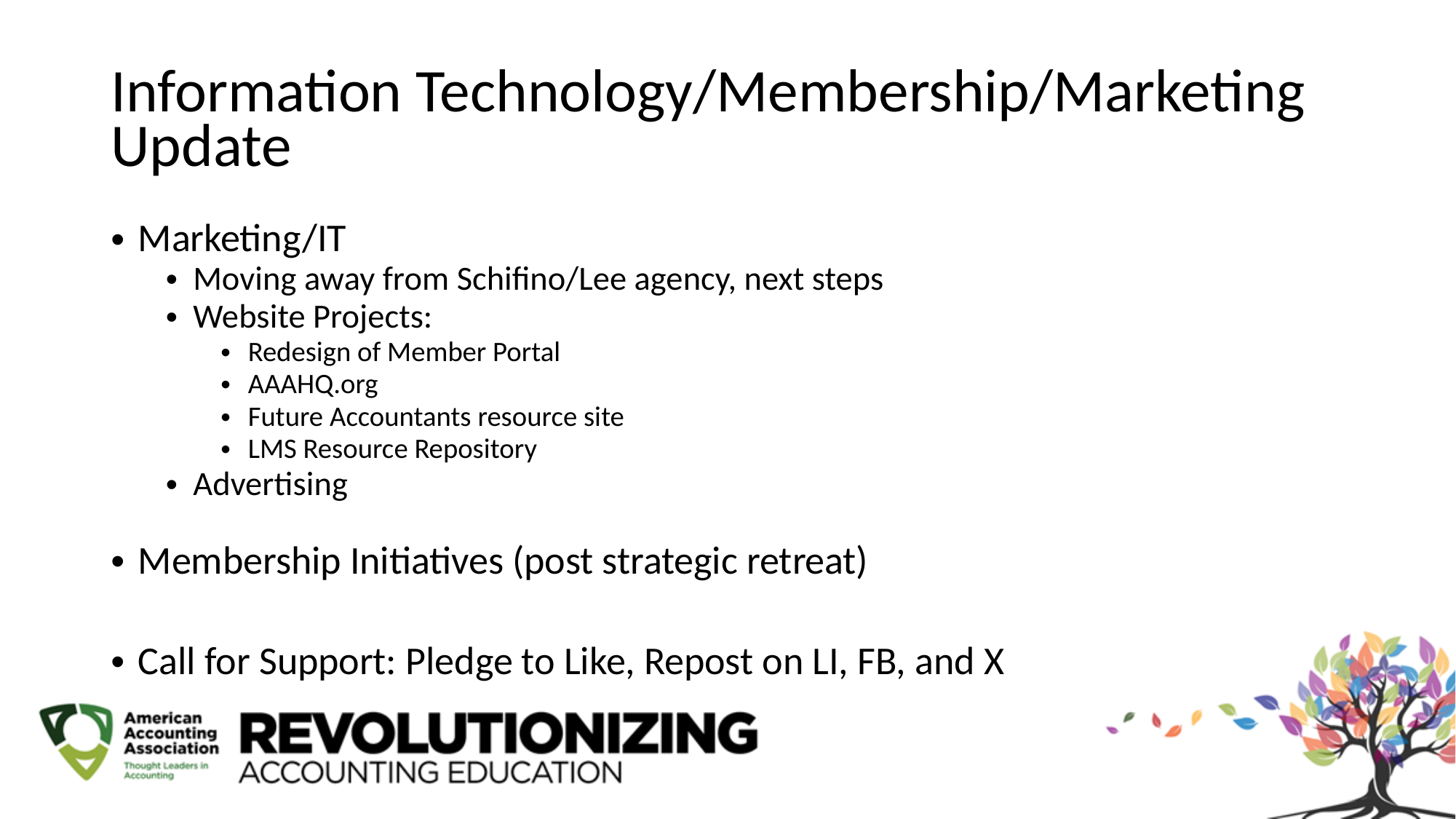

# Information Technology/Membership/Marketing Update
Marketing/IT
Moving away from Schifino/Lee agency, next steps
Website Projects:
Redesign of Member Portal
AAAHQ.org
Future Accountants resource site
LMS Resource Repository
Advertising
Membership Initiatives (post strategic retreat)

Call for Support: Pledge to Like, Repost on LI, FB, and X